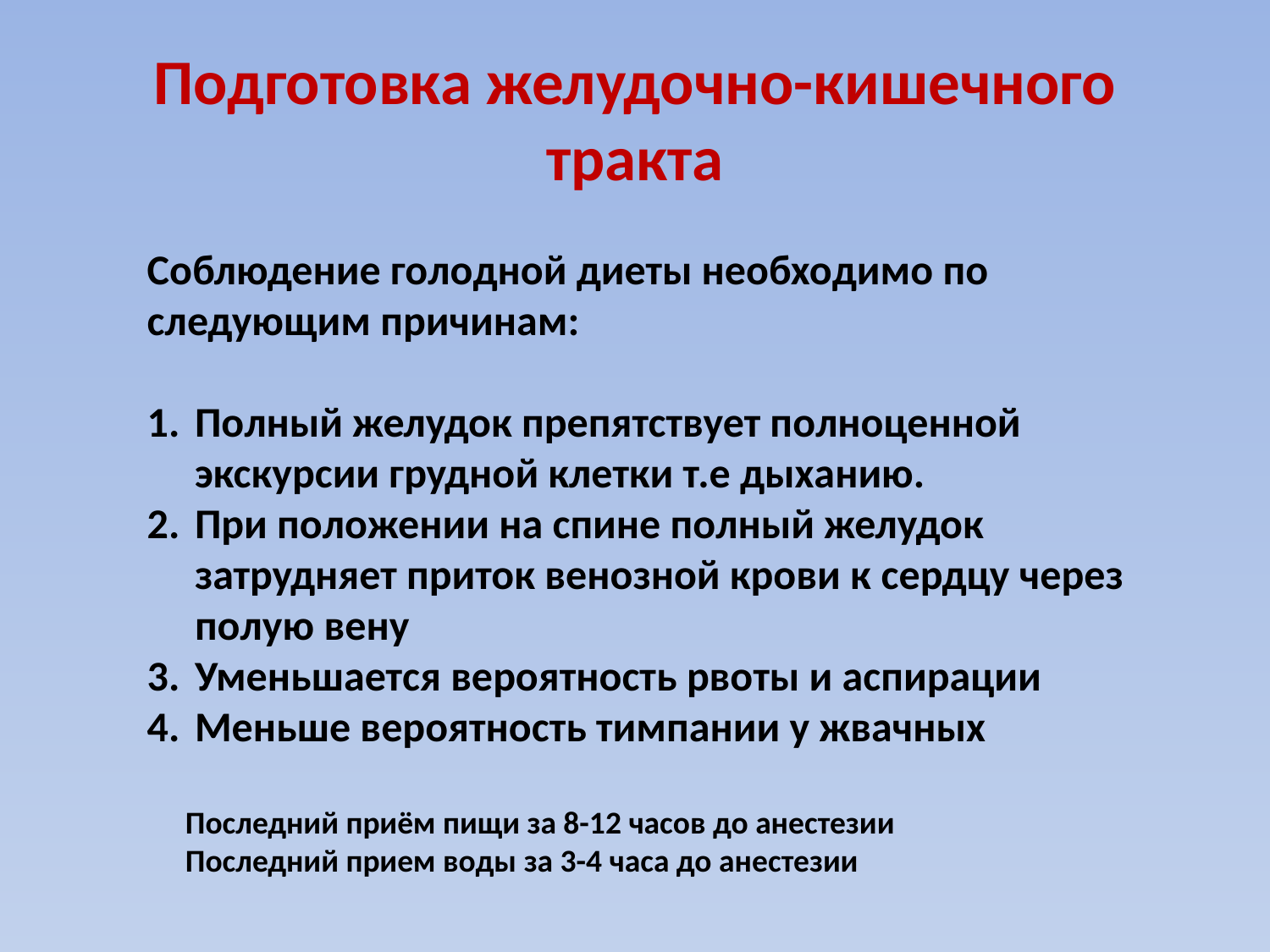

# Подготовка желудочно-кишечного тракта
Соблюдение голодной диеты необходимо по следующим причинам:

Полный желудок препятствует полноценной экскурсии грудной клетки т.е дыханию.
При положении на спине полный желудок затрудняет приток венозной крови к сердцу через полую вену
Уменьшается вероятность рвоты и аспирации
Меньше вероятность тимпании у жвачных

Последний приём пищи за 8-12 часов до анестезии
Последний прием воды за 3-4 часа до анестезии